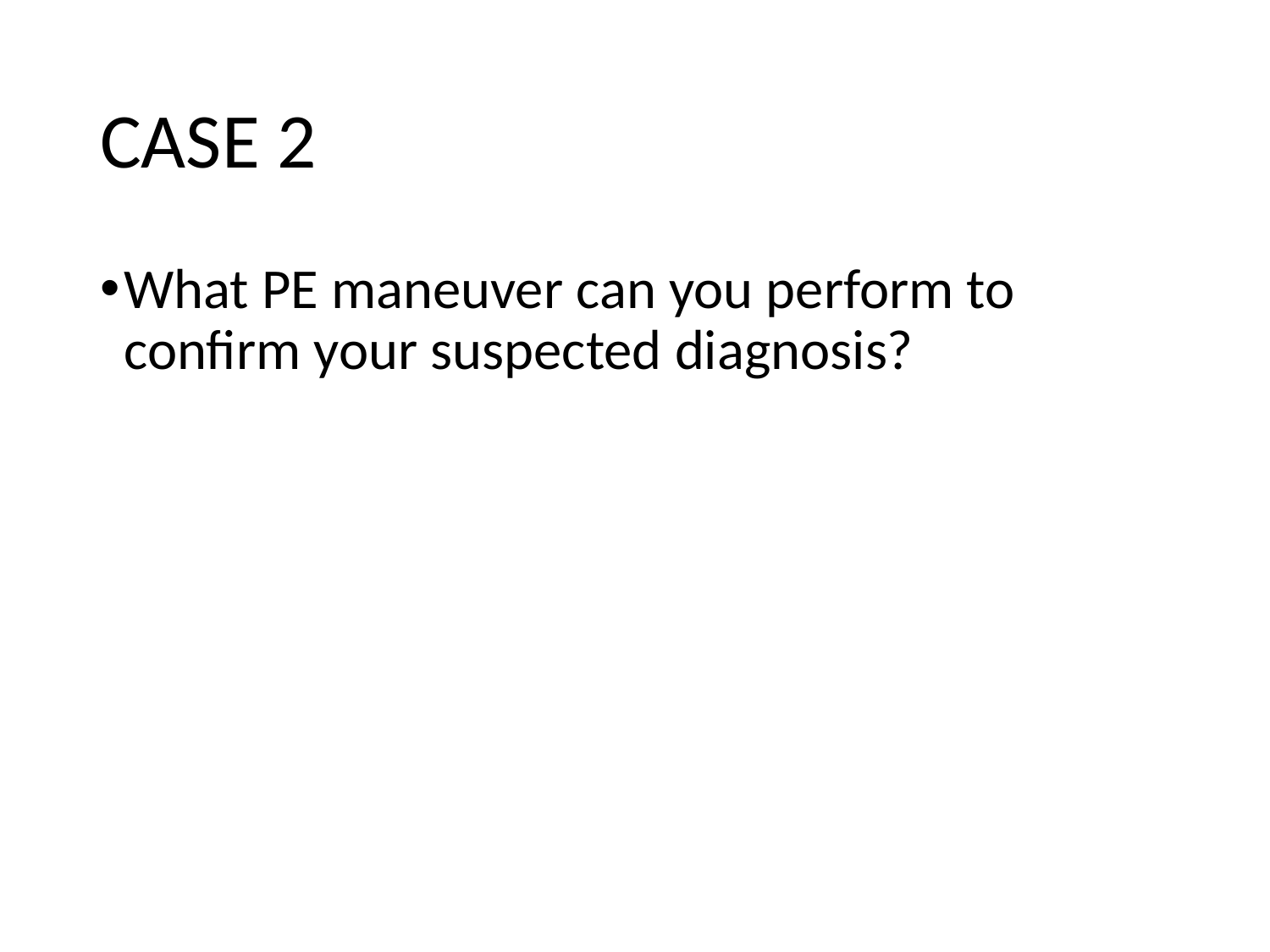

# CASE 2
What PE maneuver can you perform to confirm your suspected diagnosis?